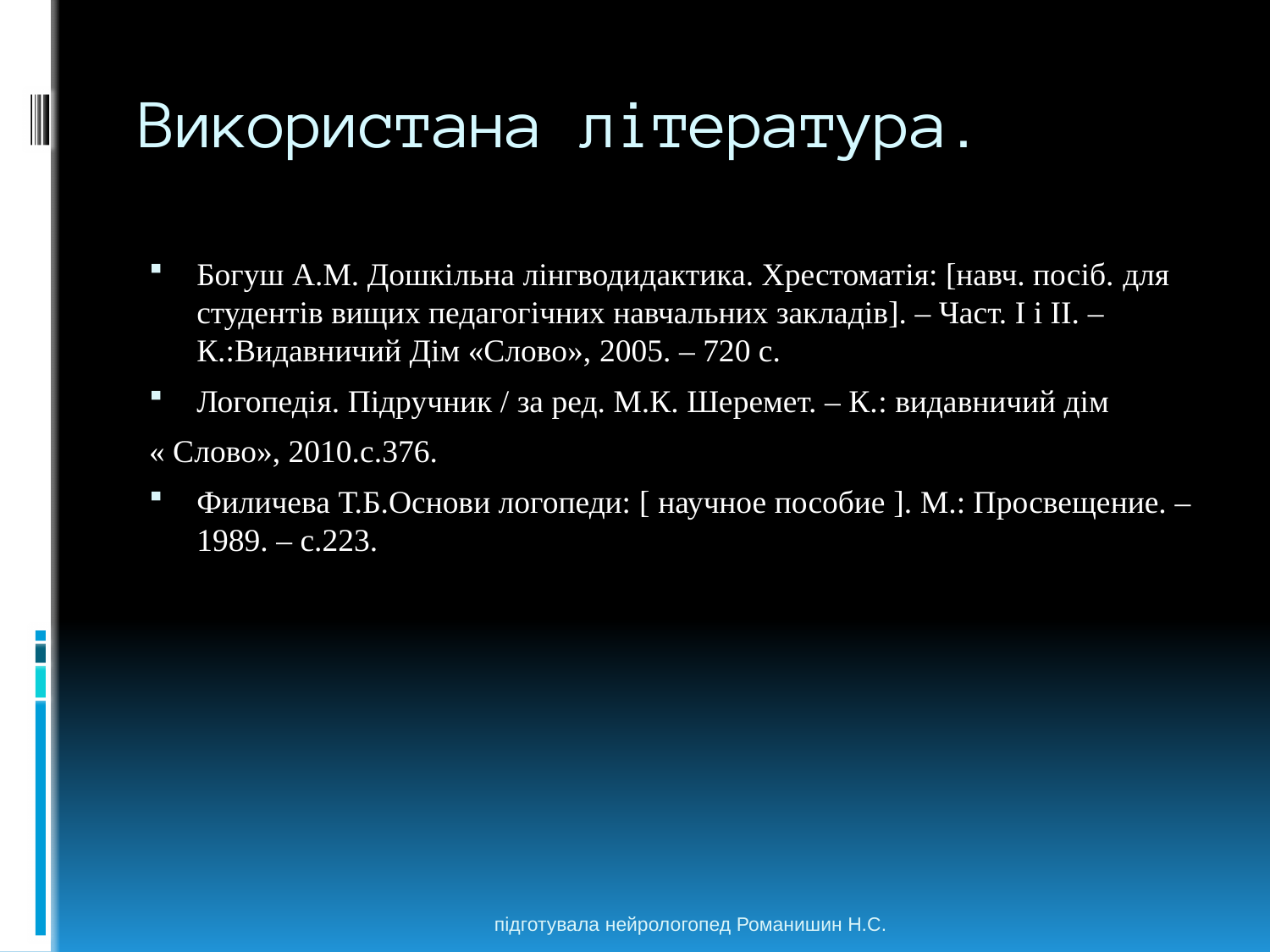

# Використана література.
Богуш А.М. Дошкільна лінгводидактика. Хрестоматія: [навч. посіб. для студентів вищих педагогічних навчальних закладів]. – Част. I і II. – К.:Видавничий Дім «Слово», 2005. – 720 с.
Логопедія. Підручник / за ред. М.К. Шеремет. – К.: видавничий дім
« Слово», 2010.с.376.
Филичева Т.Б.Основи логопеди: [ научное пособие ]. М.: Просвещение. – 1989. – с.223.
підготувала нейрологопед Романишин Н.С.